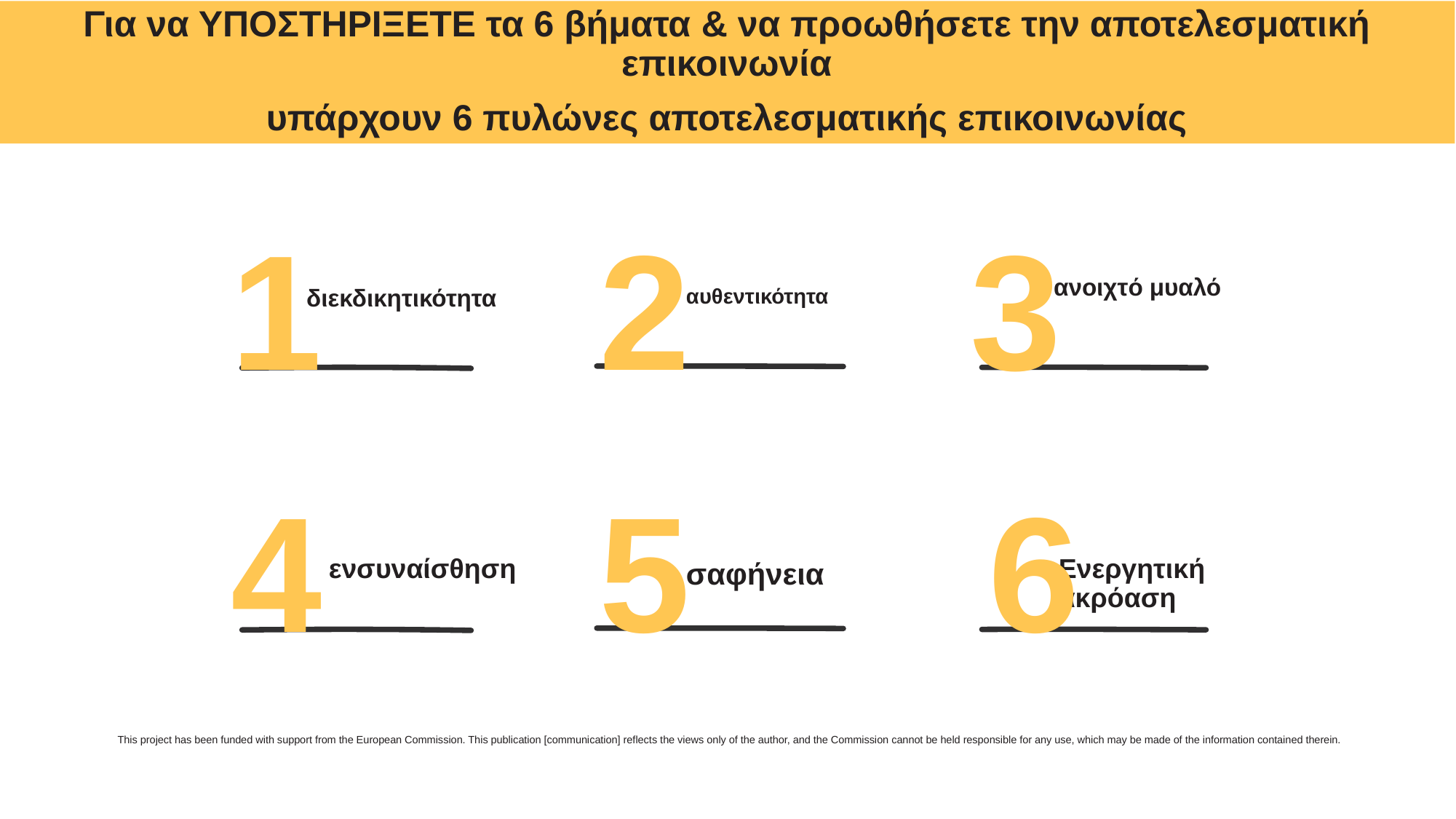

Για να ΥΠΟΣΤΗΡΙΞΕΤΕ τα 6 βήματα & να προωθήσετε την αποτελεσματική επικοινωνία
υπάρχουν 6 πυλώνες αποτελεσματικής επικοινωνίας
1
2
3

διεκδικητικότητα

αυθεντικότητα

ανοιχτό μυαλό

4
5
6

ενσυναίσθηση

σαφήνεια

Ενεργητική ακρόαση